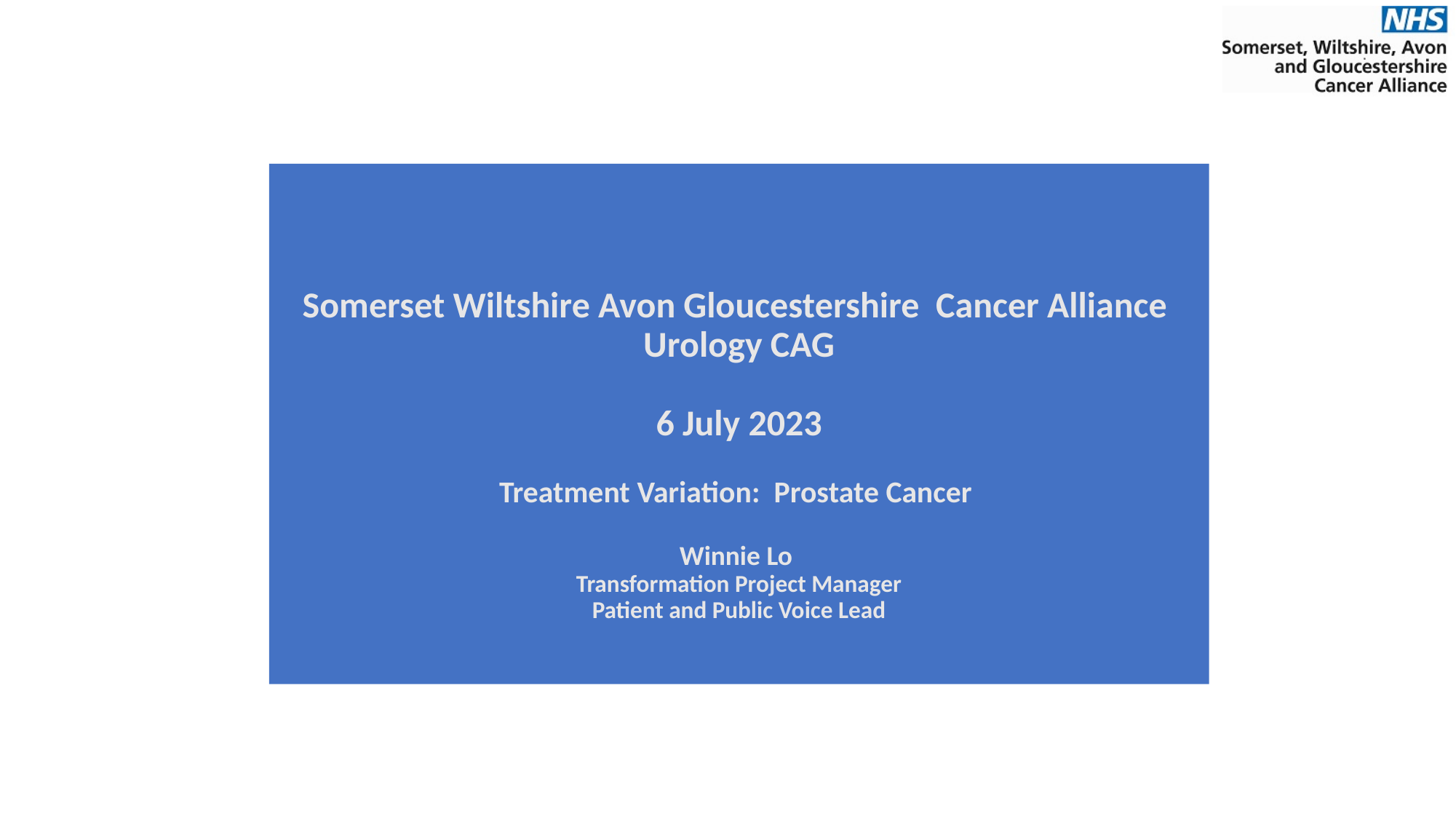

# Somerset Wiltshire Avon Gloucestershire  Cancer Alliance Urology CAG 6 July 2023 Treatment Variation:  Prostate Cancer Winnie Lo Transformation Project Manager Patient and Public Voice Lead